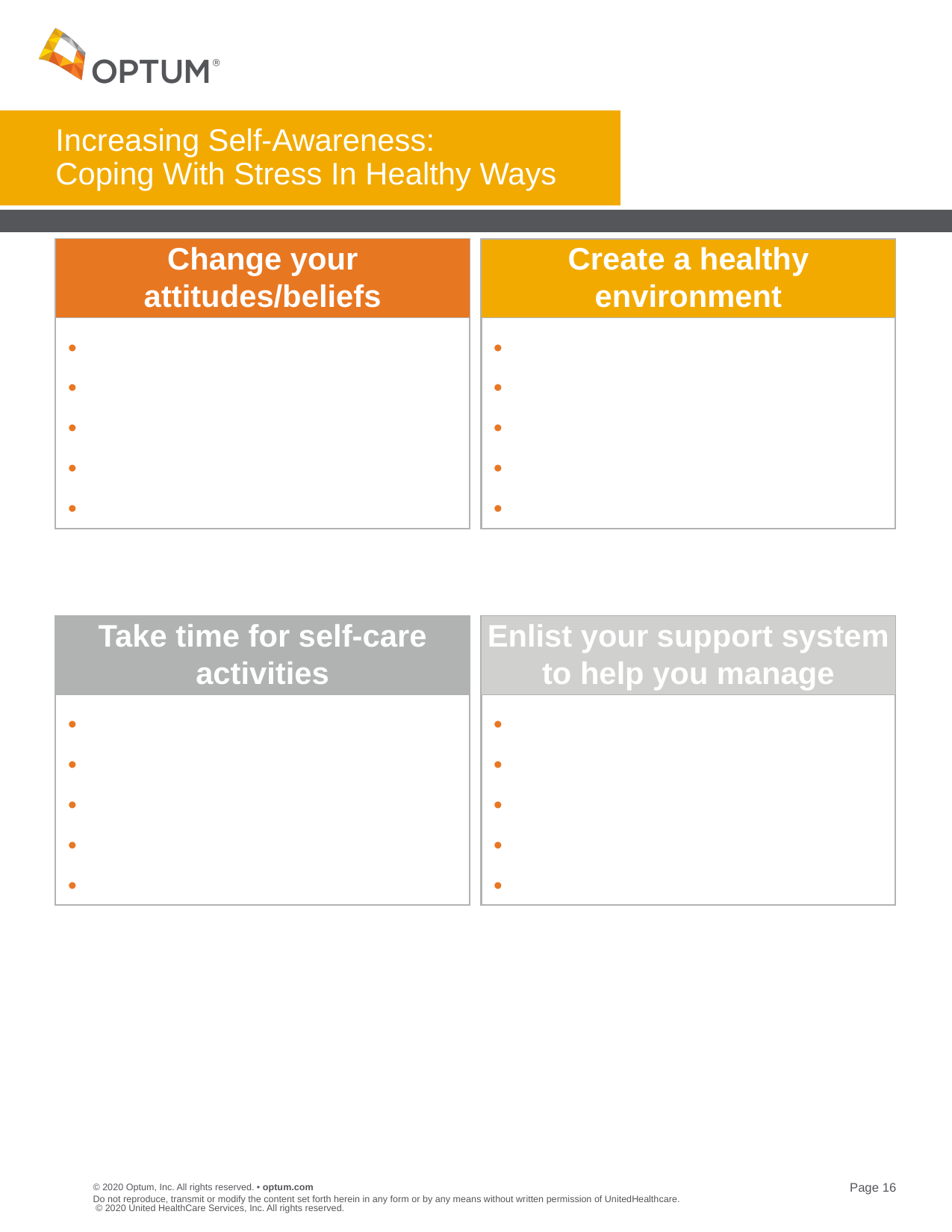

# Increasing Self-Awareness: Coping With Stress In Healthy Ways
Change your attitudes/beliefs

Create a healthy environment
Take time for self-care activities
Enlist your support system to help you manage

Do not reproduce, transmit or modify the content set forth herein in any form or by any means without written permission of UnitedHealthcare. © 2020 United HealthCare Services, Inc. All rights reserved.